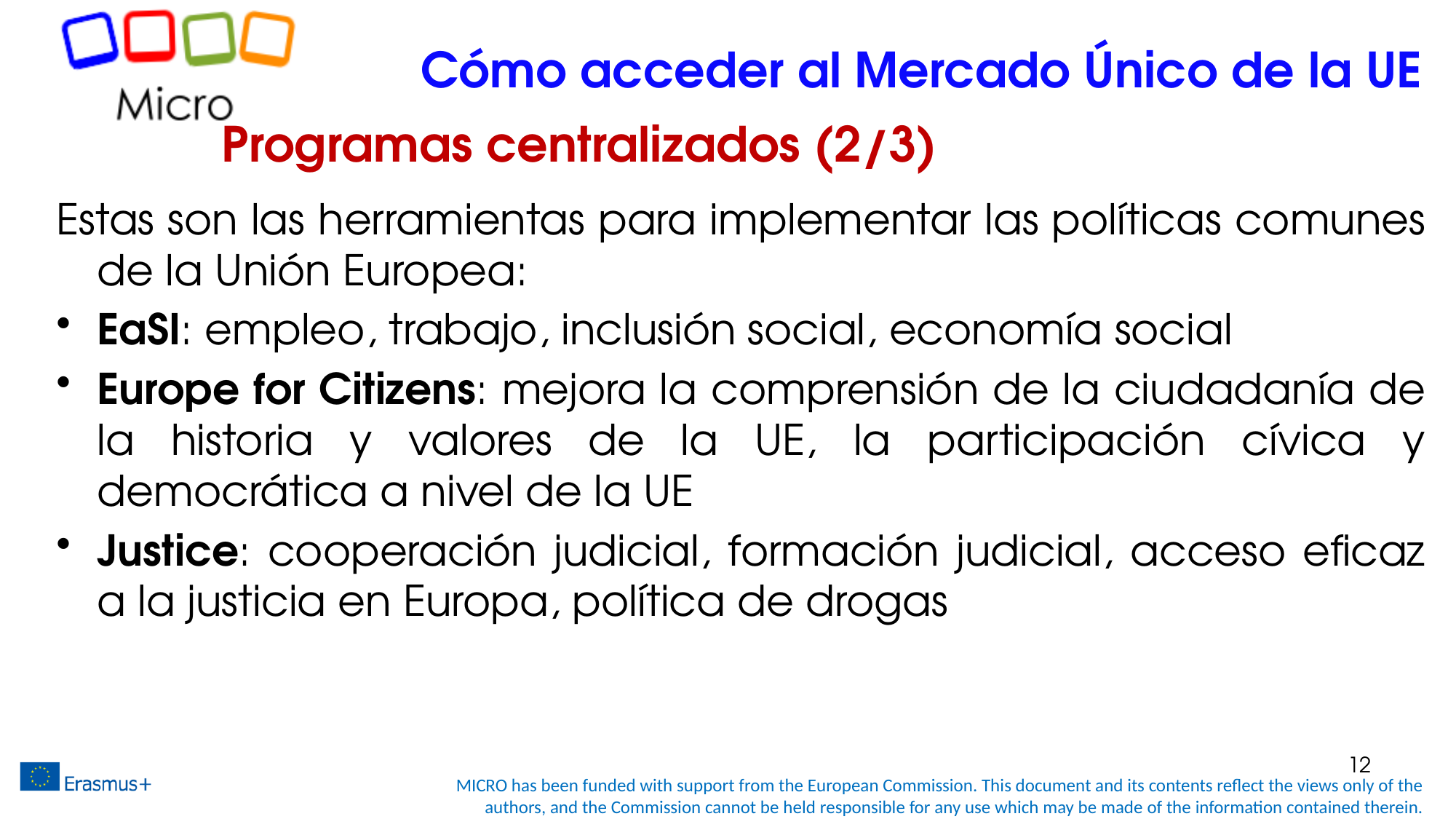

# Cómo acceder al Mercado Único de la UE
Programas centralizados (2/3)
Estas son las herramientas para implementar las políticas comunes de la Unión Europea:
EaSI: empleo, trabajo, inclusión social, economía social
Europe for Citizens: mejora la comprensión de la ciudadanía de la historia y valores de la UE, la participación cívica y democrática a nivel de la UE
Justice: cooperación judicial, formación judicial, acceso eficaz a la justicia en Europa, política de drogas

12